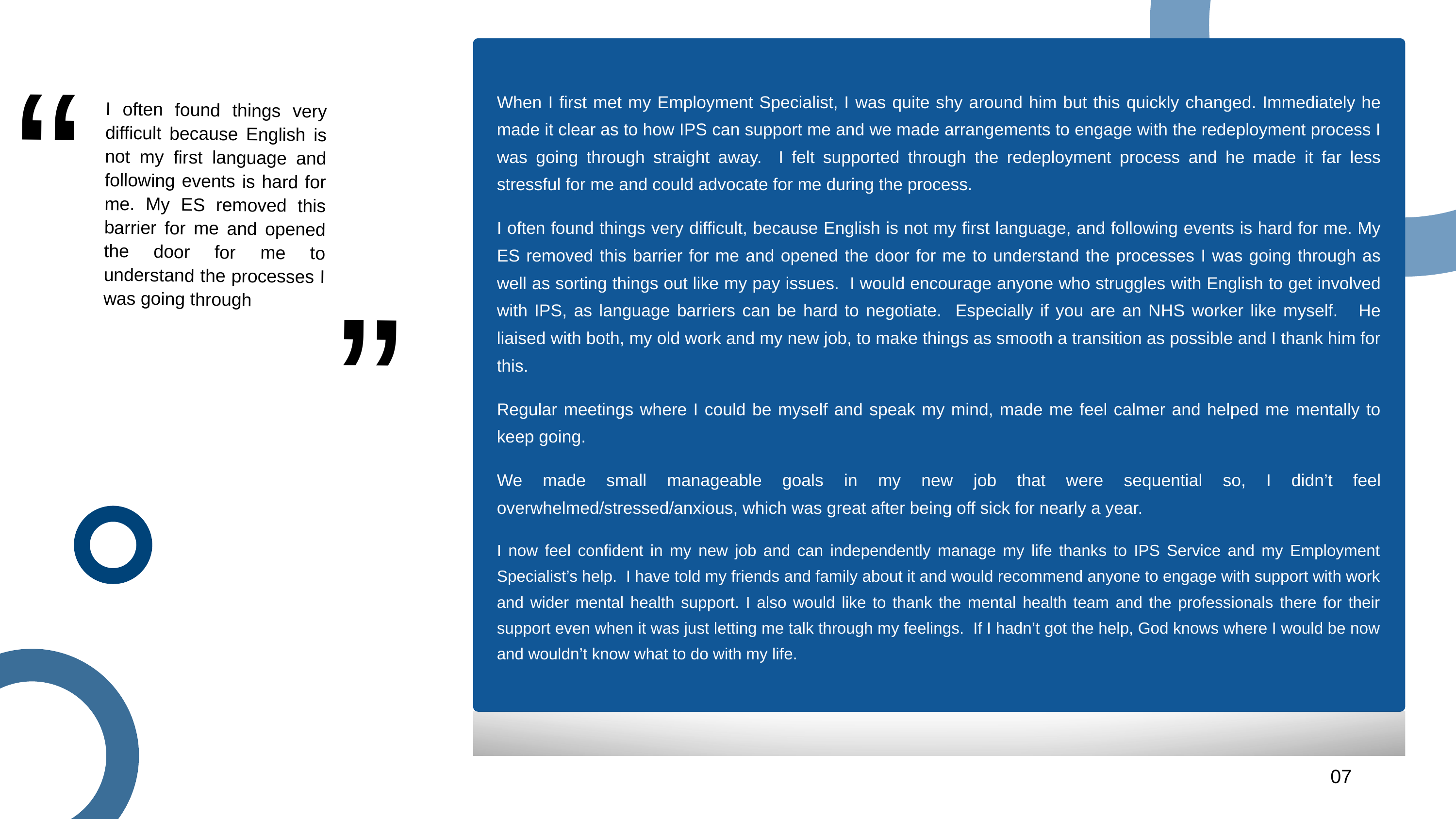

“

I often found things very difficult because English is not my first language and following events is hard for me. My ES removed this barrier for me and opened the door for me to understand the processes I was going through

When I first met my Employment Specialist, I was quite shy around him but this quickly changed. Immediately he made it clear as to how IPS can support me and we made arrangements to engage with the redeployment process I was going through straight away.  I felt supported through the redeployment process and he made it far less stressful for me and could advocate for me during the process.

I often found things very difficult, because English is not my first language, and following events is hard for me. My ES removed this barrier for me and opened the door for me to understand the processes I was going through as well as sorting things out like my pay issues.  I would encourage anyone who struggles with English to get involved with IPS, as language barriers can be hard to negotiate.  Especially if you are an NHS worker like myself.   He liaised with both, my old work and my new job, to make things as smooth a transition as possible and I thank him for this.

Regular meetings where I could be myself and speak my mind, made me feel calmer and helped me mentally to keep going.

We made small manageable goals in my new job that were sequential so, I didn’t feel overwhelmed/stressed/anxious, which was great after being off sick for nearly a year.

I now feel confident in my new job and can independently manage my life thanks to IPS Service and my Employment Specialist’s help.  I have told my friends and family about it and would recommend anyone to engage with support with work and wider mental health support. I also would like to thank the mental health team and the professionals there for their support even when it was just letting me talk through my feelings.  If I hadn’t got the help, God knows where I would be now and wouldn’t know what to do with my life.
”

07